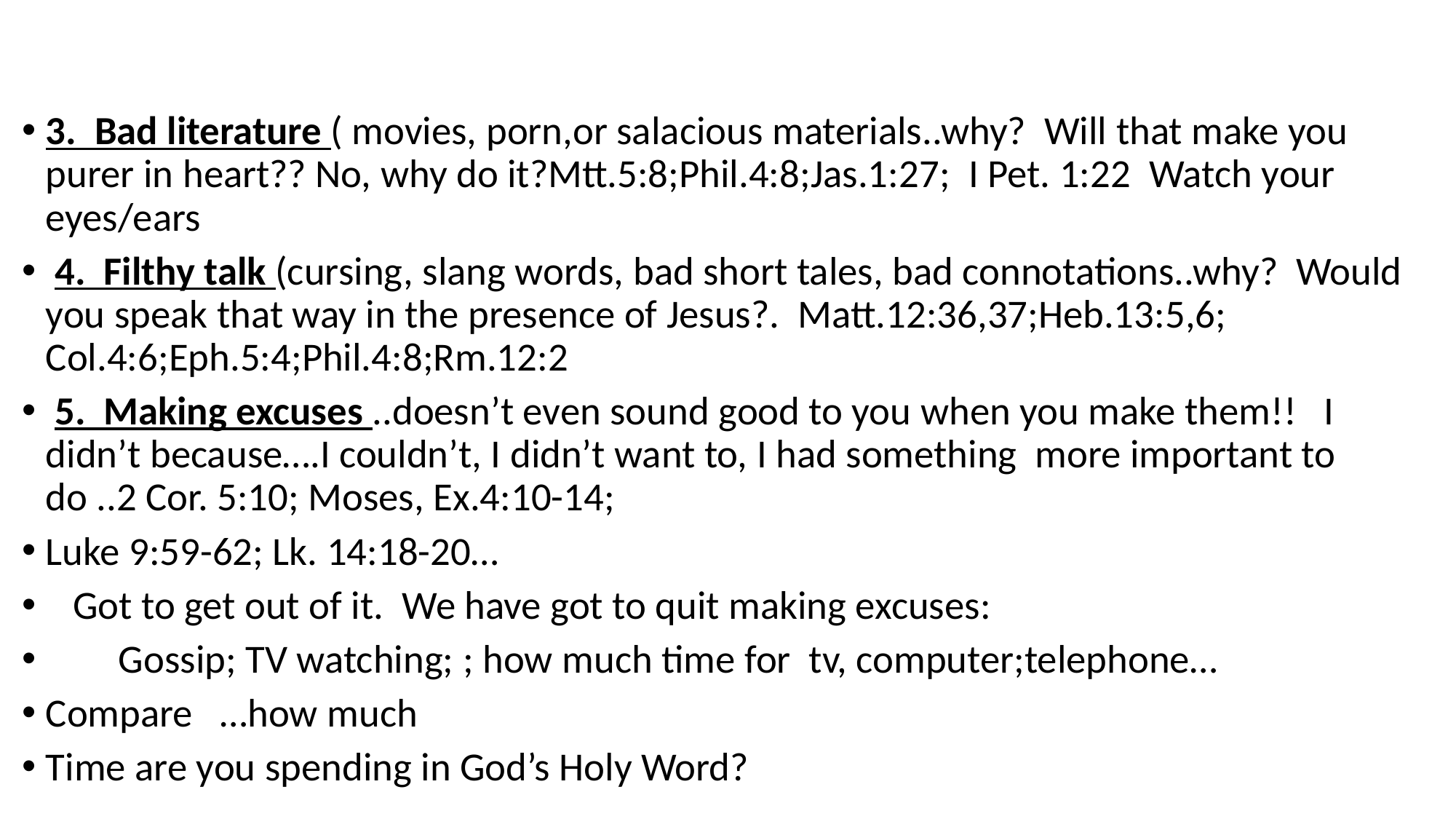

3.  Bad literature ( movies, porn,or salacious materials..why?  Will that make you purer in heart?? No, why do it?Mtt.5:8;Phil.4:8;Jas.1:27;  I Pet. 1:22  Watch your eyes/ears
 4.  Filthy talk (cursing, slang words, bad short tales, bad connotations..why?  Would  you speak that way in the presence of Jesus?.  Matt.12:36,37;Heb.13:5,6; Col.4:6;Eph.5:4;Phil.4:8;Rm.12:2
 5.  Making excuses ..doesn’t even sound good to you when you make them!!   I didn’t because….I couldn’t, I didn’t want to, I had something  more important to do ..2 Cor. 5:10; Moses, Ex.4:10-14;
Luke 9:59-62; Lk. 14:18-20…
   Got to get out of it.  We have got to quit making excuses:
        Gossip; TV watching; ; how much time for  tv, computer;telephone…
Compare   …how much
Time are you spending in God’s Holy Word?